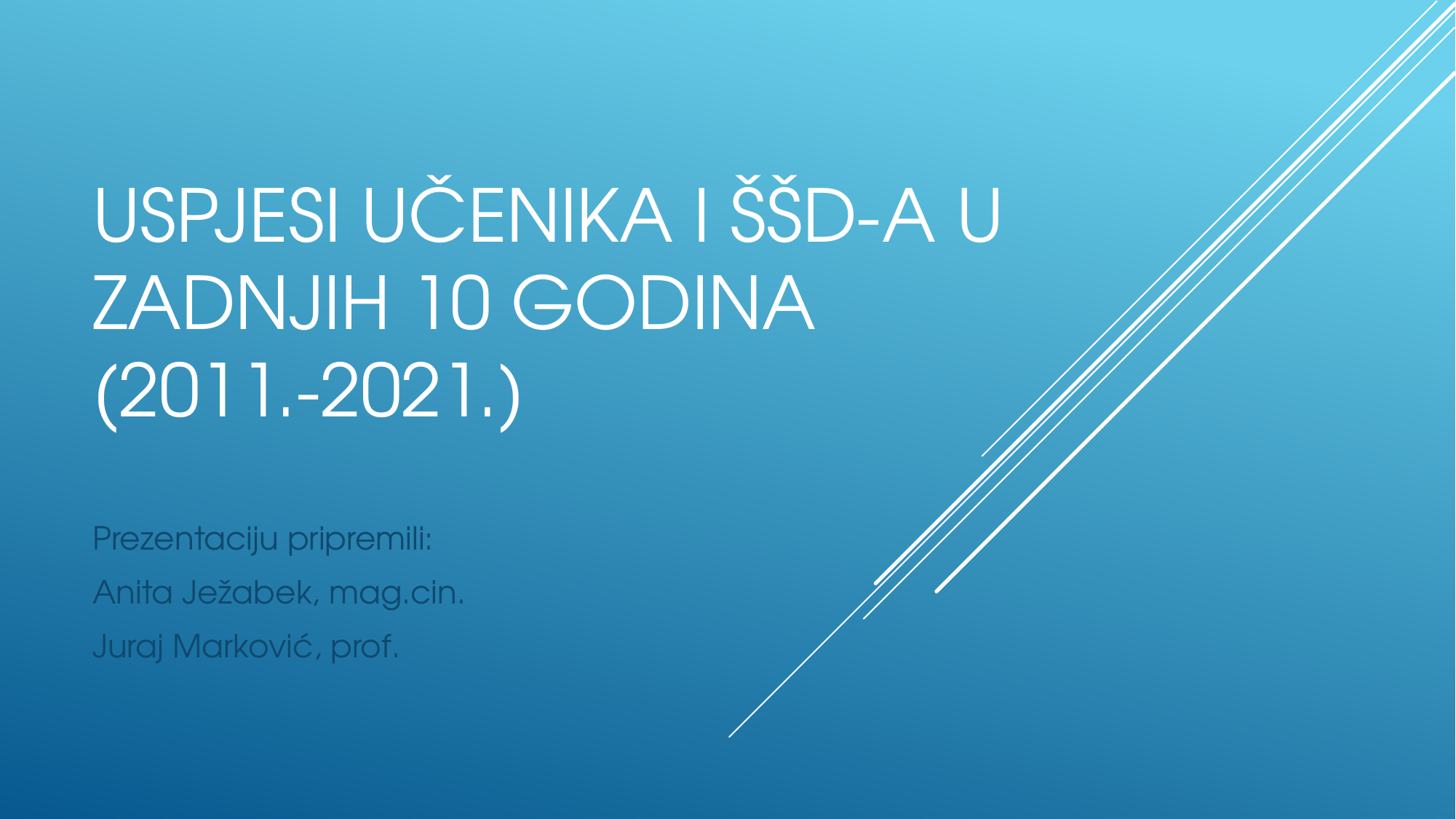

# USPJESI UČENIKA I ŠŠD-a u ZADNJIH 10 godina (2011.-2021.)

Prezentaciju pripremili:
Anita Ježabek, mag.cin.
Juraj Marković, prof.